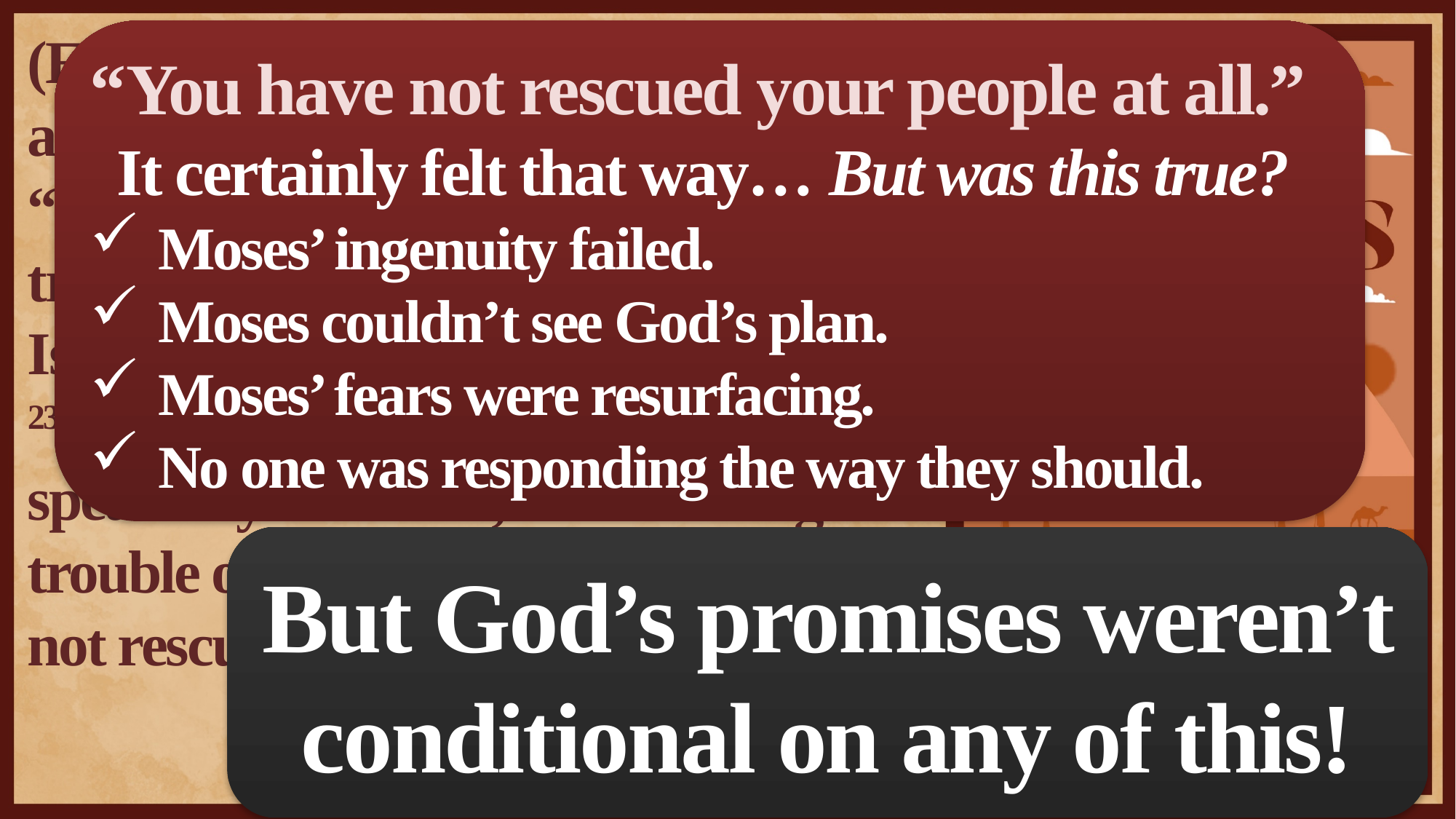

(Ex. 5:22) Moses returned to the Lord and said,
“Why, Lord, why have you brought trouble on this people?
Is this why you sent me?
23 Ever since I went to Pharaoh to speak in your name, he has brought trouble on this people, and you have not rescued your people at all.”
“You have not rescued your people at all.”
It certainly felt that way… But was this true?
Moses’ ingenuity failed.
Moses couldn’t see God’s plan.
Moses’ fears were resurfacing.
No one was responding the way they should.
But God’s promises weren’t conditional on any of this!